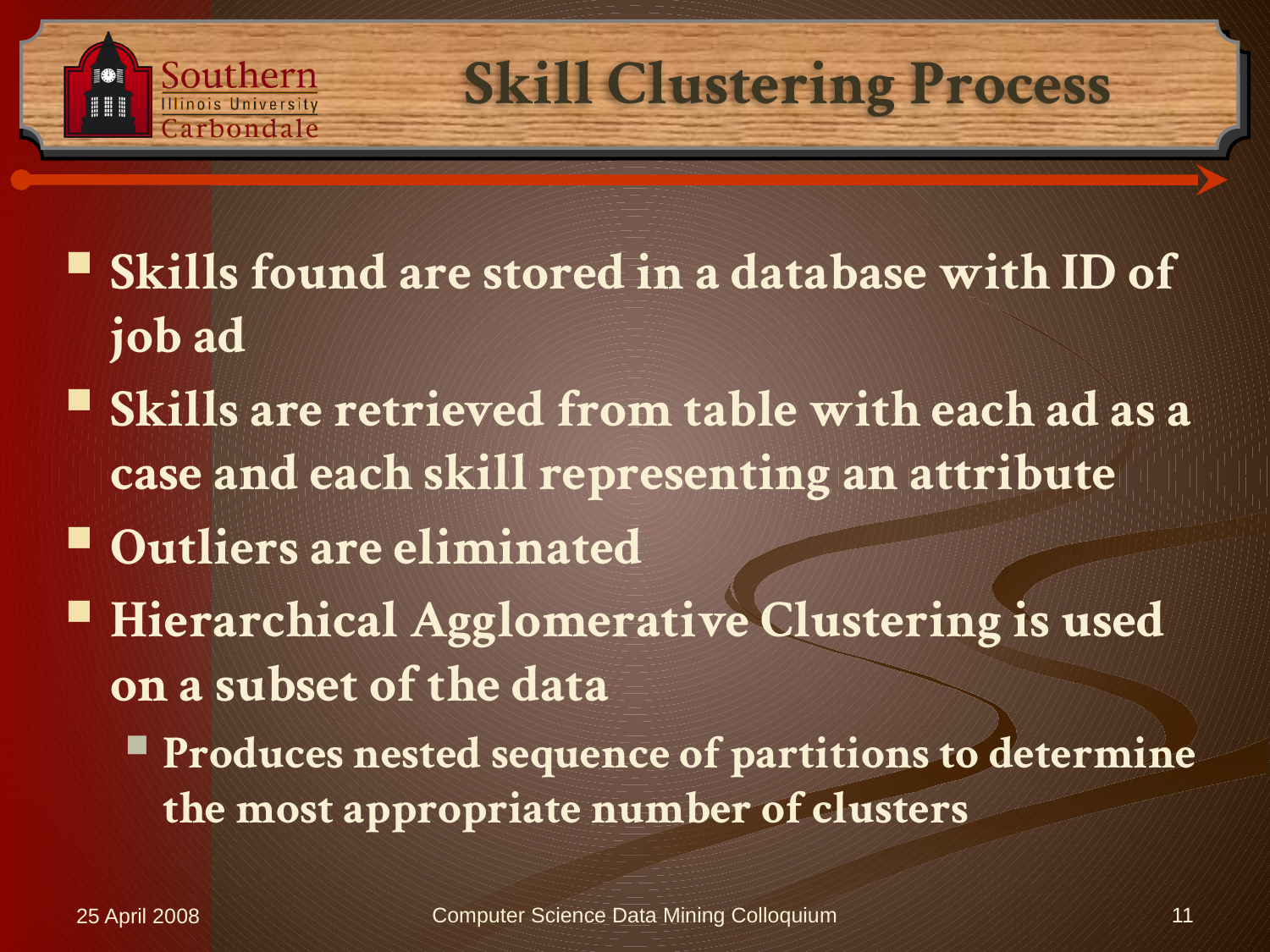

# Skill Clustering Process
Skills found are stored in a database with ID of job ad
Skills are retrieved from table with each ad as a case and each skill representing an attribute
Outliers are eliminated
Hierarchical Agglomerative Clustering is used on a subset of the data
Produces nested sequence of partitions to determine the most appropriate number of clusters
25 April 2008
Computer Science Data Mining Colloquium
11